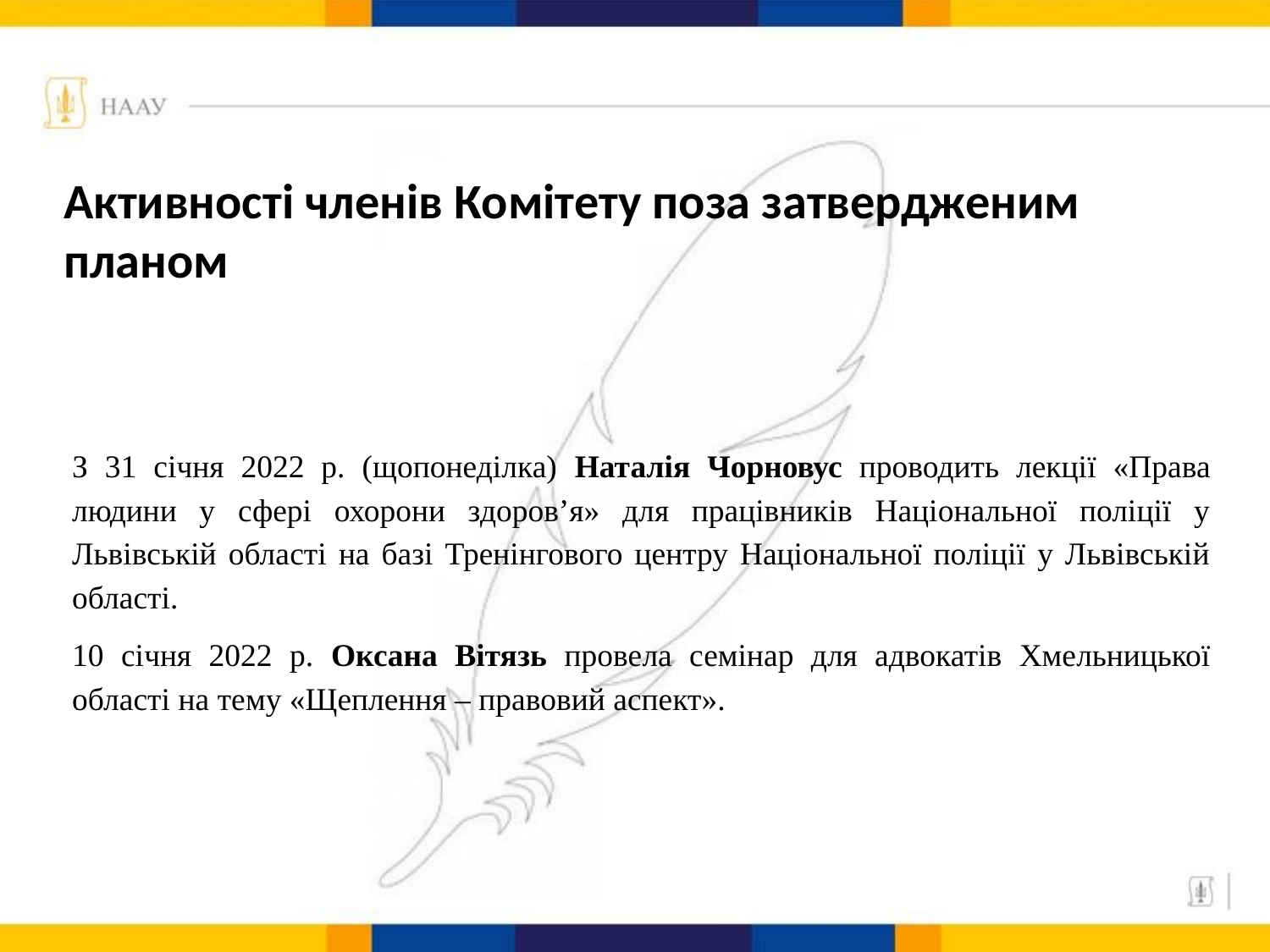

# Активності членів Комітету поза затвердженим планом

З 31 січня 2022 р. (щопонеділка) Наталія Чорновус проводить лекції «Права людини у сфері охорони здоров’я» для працівників Національної поліції у Львівській області на базі Тренінгового центру Національної поліції у Львівській області.
10 січня 2022 р. Оксана Вітязь провела семінар для адвокатів Хмельницької області на тему «Щеплення – правовий аспект».